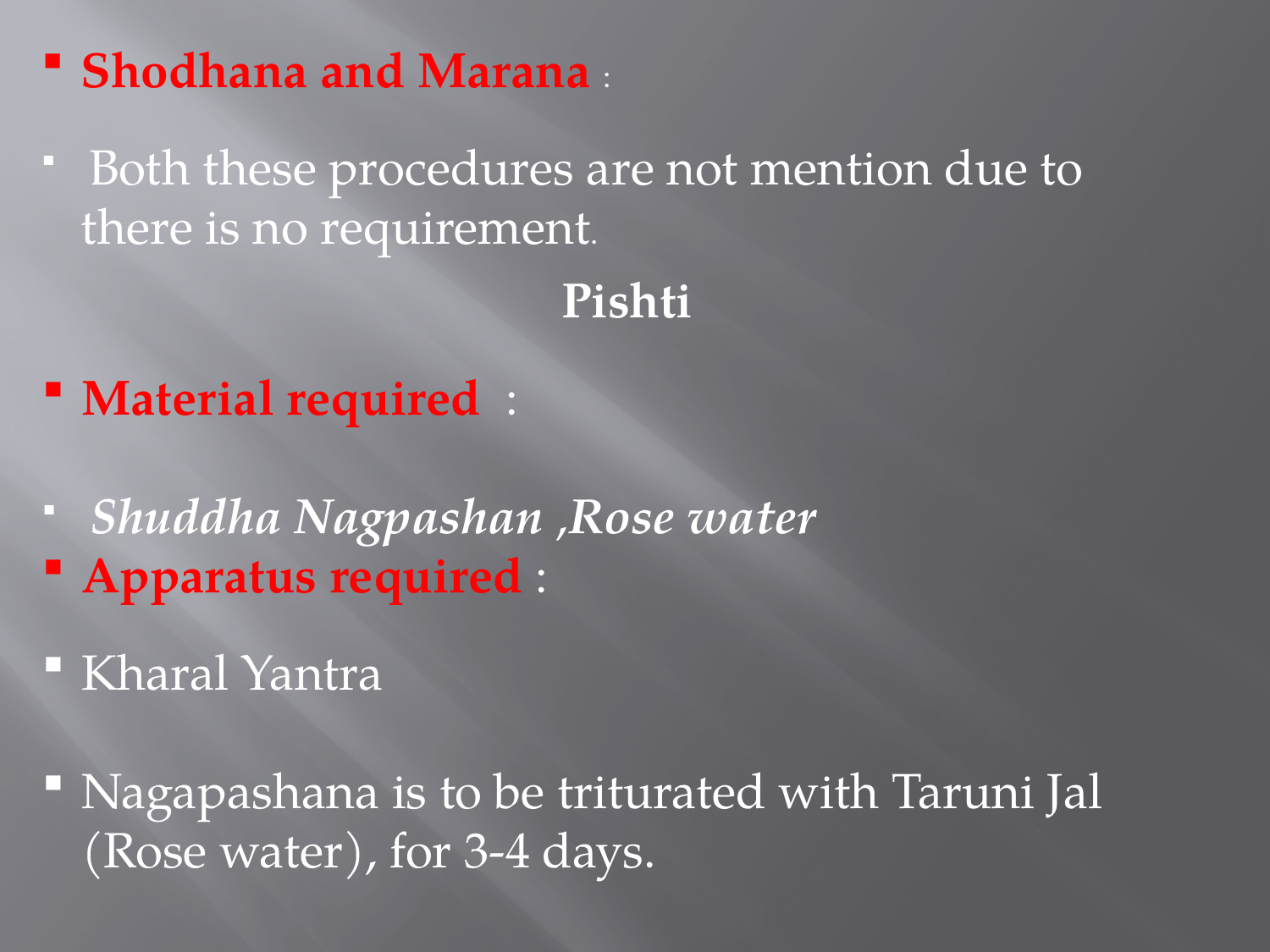

Shodhana and Marana :

 Both these procedures are not mention due to there is no requirement.
Pishti

Material required  :

 Shuddha Nagpashan ,Rose water
Apparatus required :

Kharal Yantra

Nagapashana is to be triturated with Taruni Jal (Rose water), for 3-4 days.